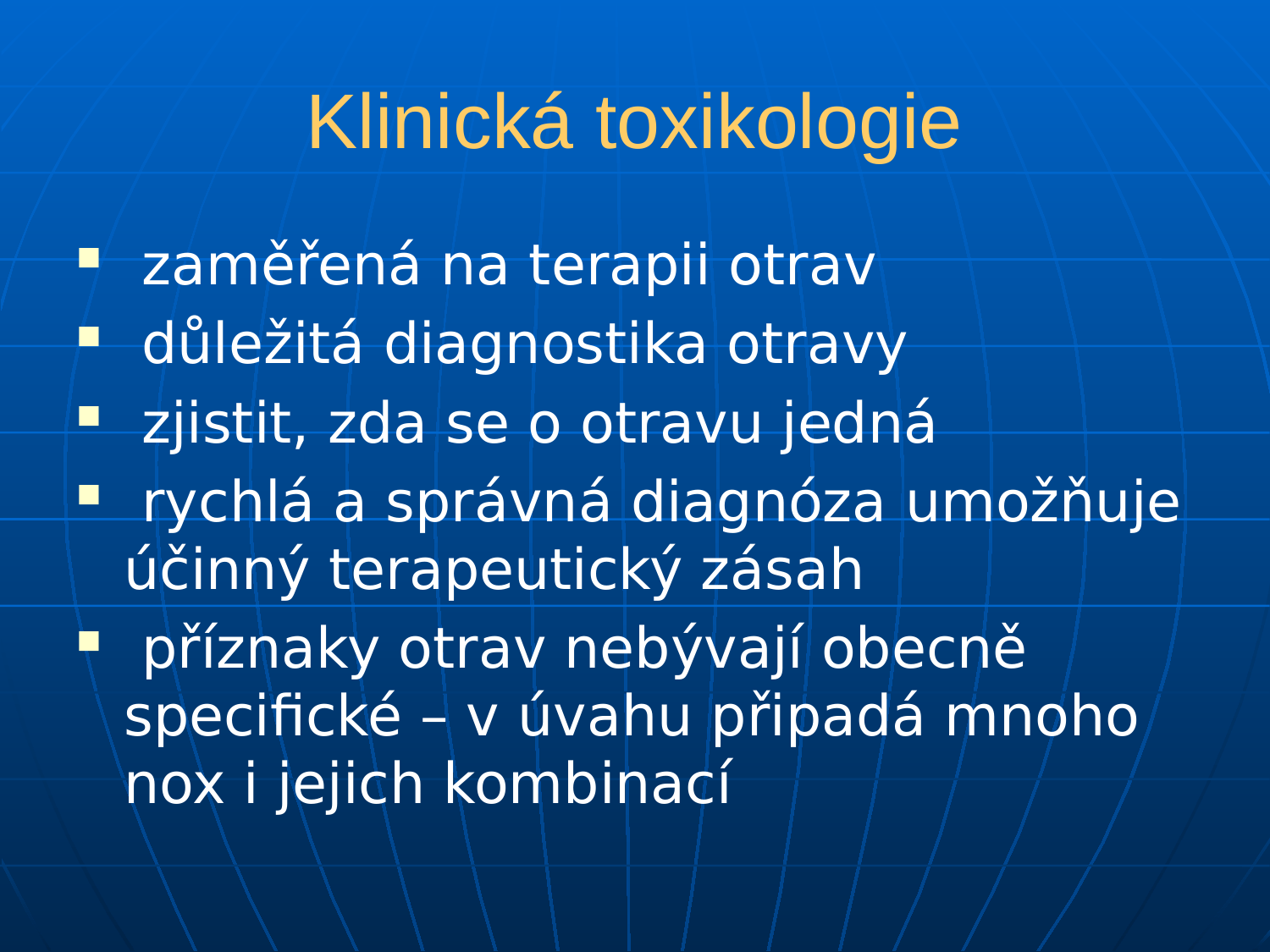

# Klinická toxikologie
 zaměřená na terapii otrav
 důležitá diagnostika otravy
 zjistit, zda se o otravu jedná
 rychlá a správná diagnóza umožňuje účinný terapeutický zásah
 příznaky otrav nebývají obecně specifické – v úvahu připadá mnoho nox i jejich kombinací